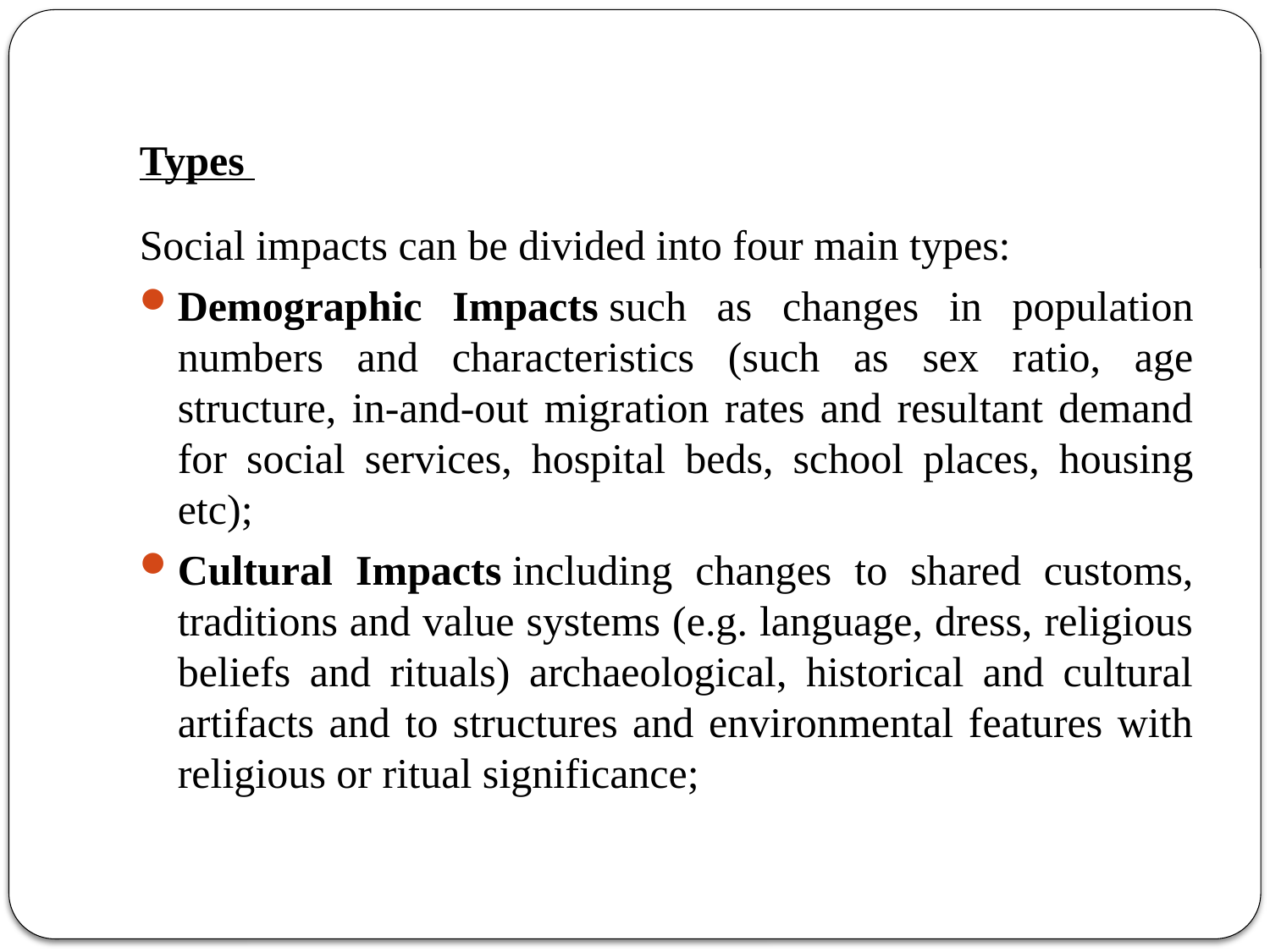

# Types
Social impacts can be divided into four main types:
Demographic Impacts such as changes in population numbers and characteristics (such as sex ratio, age structure, in-and-out migration rates and resultant demand for social services, hospital beds, school places, housing etc);
Cultural Impacts including changes to shared customs, traditions and value systems (e.g. language, dress, religious beliefs and rituals) archaeological, historical and cultural artifacts and to structures and environmental features with religious or ritual significance;